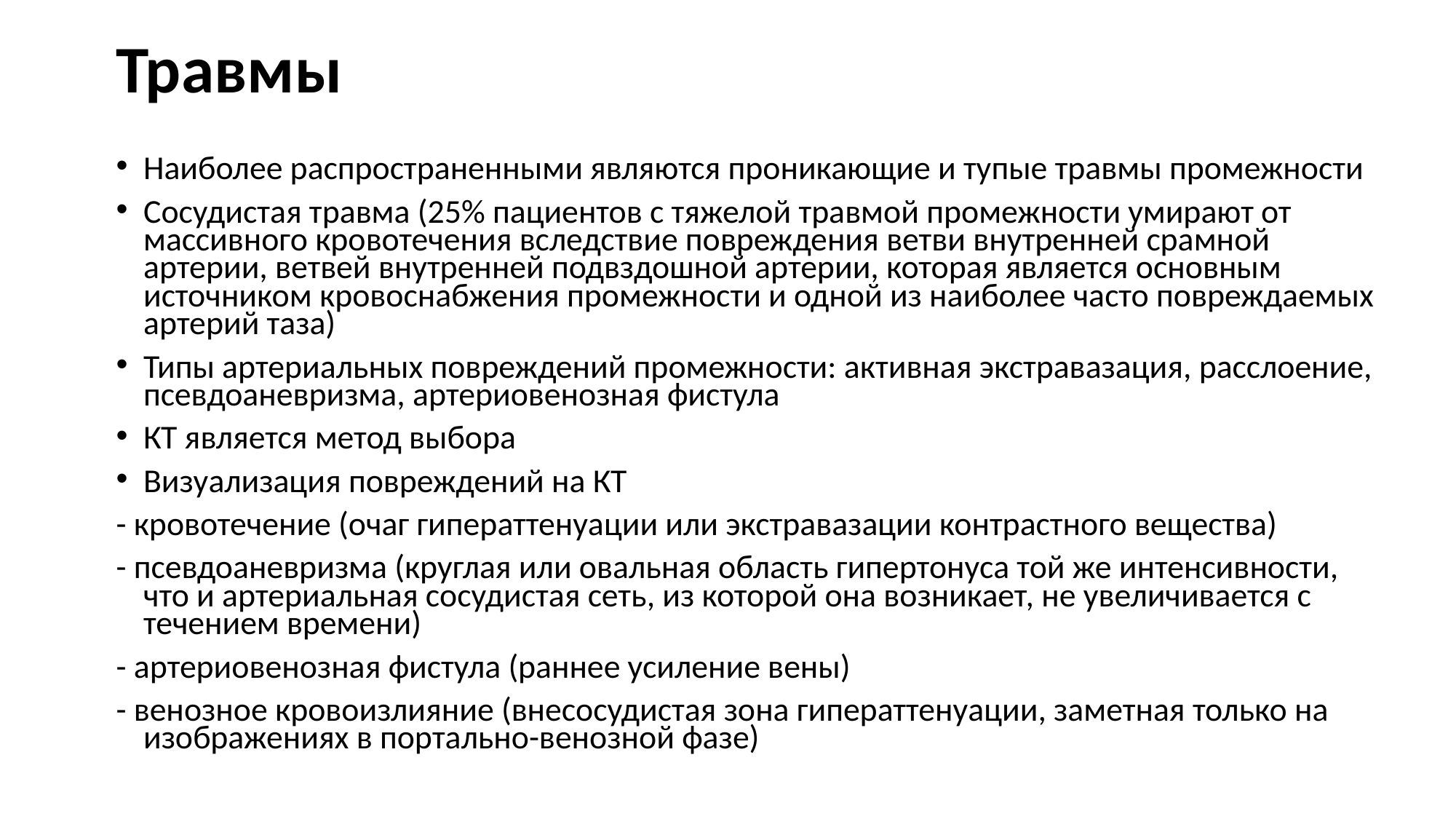

# Травмы
Наиболее распространенными являются проникающие и тупые травмы промежности
Сосудистая травма (25% пациентов с тяжелой травмой промежности умирают от массивного кровотечения вследствие повреждения ветви внутренней срамной артерии, ветвей внутренней подвздошной артерии, которая является основным источником кровоснабжения промежности и одной из наиболее часто повреждаемых артерий таза)
Типы артериальных повреждений промежности: активная экстравазация, расслоение, псевдоаневризма, артериовенозная фистула
КТ является метод выбора
Визуализация повреждений на КТ
- кровотечение (очаг гиператтенуации или экстравазации контрастного вещества)
- псевдоаневризма (круглая или овальная область гипертонуса той же интенсивности, что и артериальная сосудистая сеть, из которой она возникает, не увеличивается с течением времени)
- артериовенозная фистула (раннее усиление вены)
- венозное кровоизлияние (внесосудистая зона гиператтенуации, заметная только на изображениях в портально-венозной фазе)